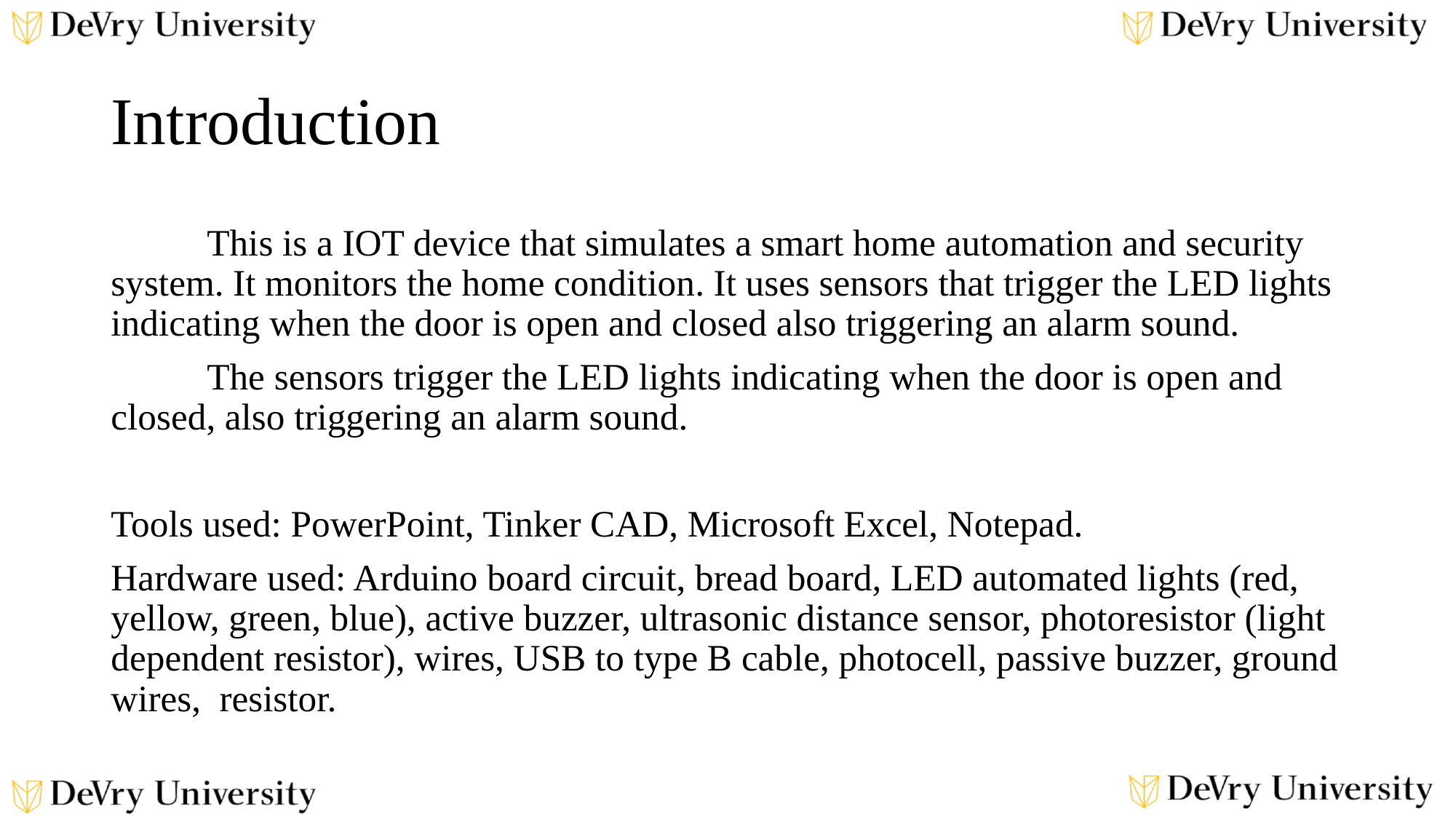

# Introduction
 	This is a IOT device that simulates a smart home automation and security system. It monitors the home condition. It uses sensors that trigger the LED lights indicating when the door is open and closed also triggering an alarm sound.
	The sensors trigger the LED lights indicating when the door is open and closed, also triggering an alarm sound.

Tools used: PowerPoint, Tinker CAD, Microsoft Excel, Notepad.
Hardware used: Arduino board circuit, bread board, LED automated lights (red, yellow, green, blue), active buzzer, ultrasonic distance sensor, photoresistor (light dependent resistor), wires, USB to type B cable, photocell, passive buzzer, ground wires,  resistor.